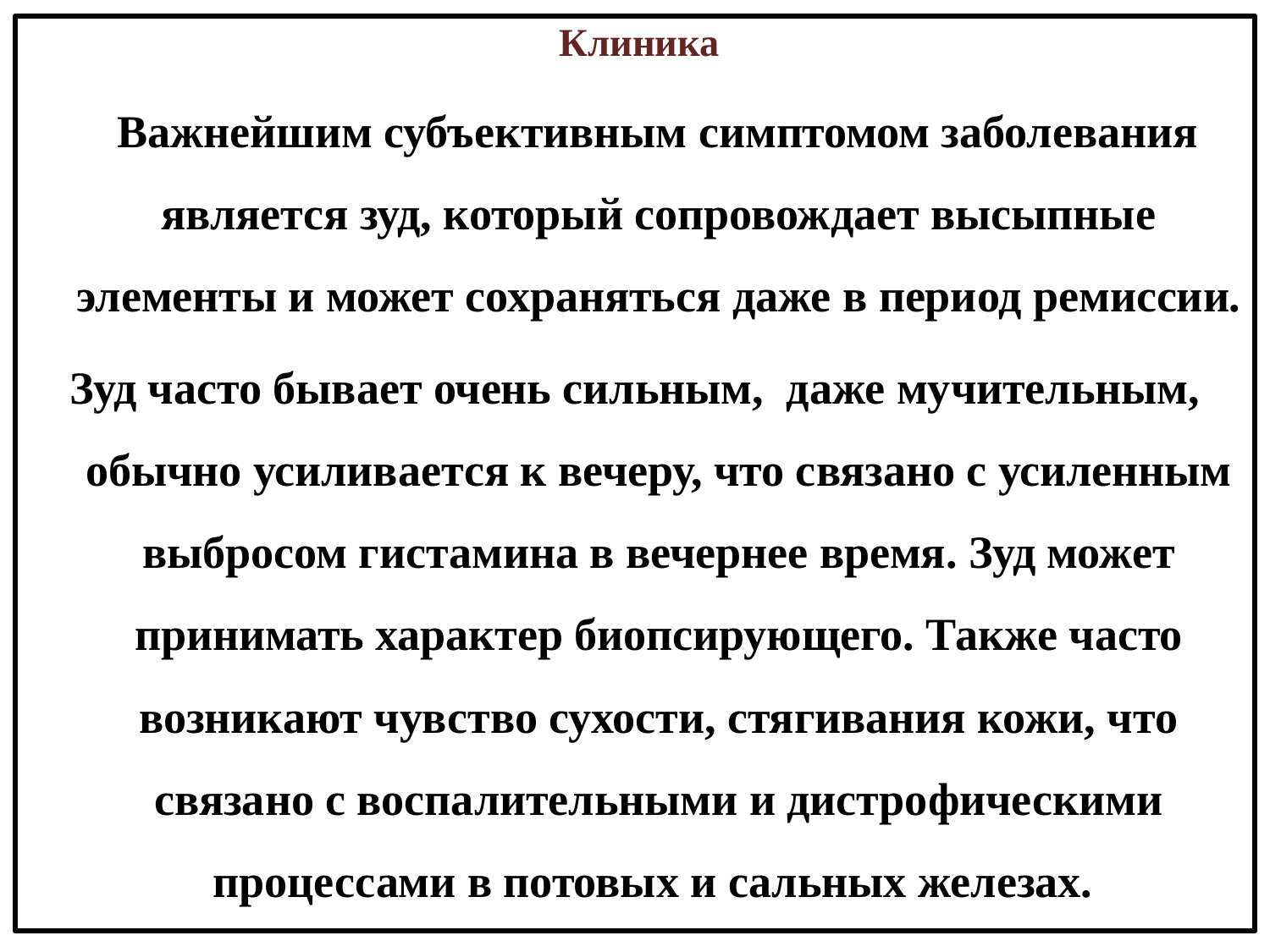

Клиника
    Важнейшим субъективным симптомом заболевания является зуд, который сопровождает высыпные элементы и может сохраняться даже в период ремиссии.
Зуд часто бывает очень сильным,  даже мучительным, обычно усиливается к вечеру, что связано с усиленным выбросом гистамина в вечернее время. Зуд может принимать характер биопсирующего. Также часто возникают чувство сухости, стягивания кожи, что связано с воспалительными и дистрофическими процессами в потовых и сальных железах.